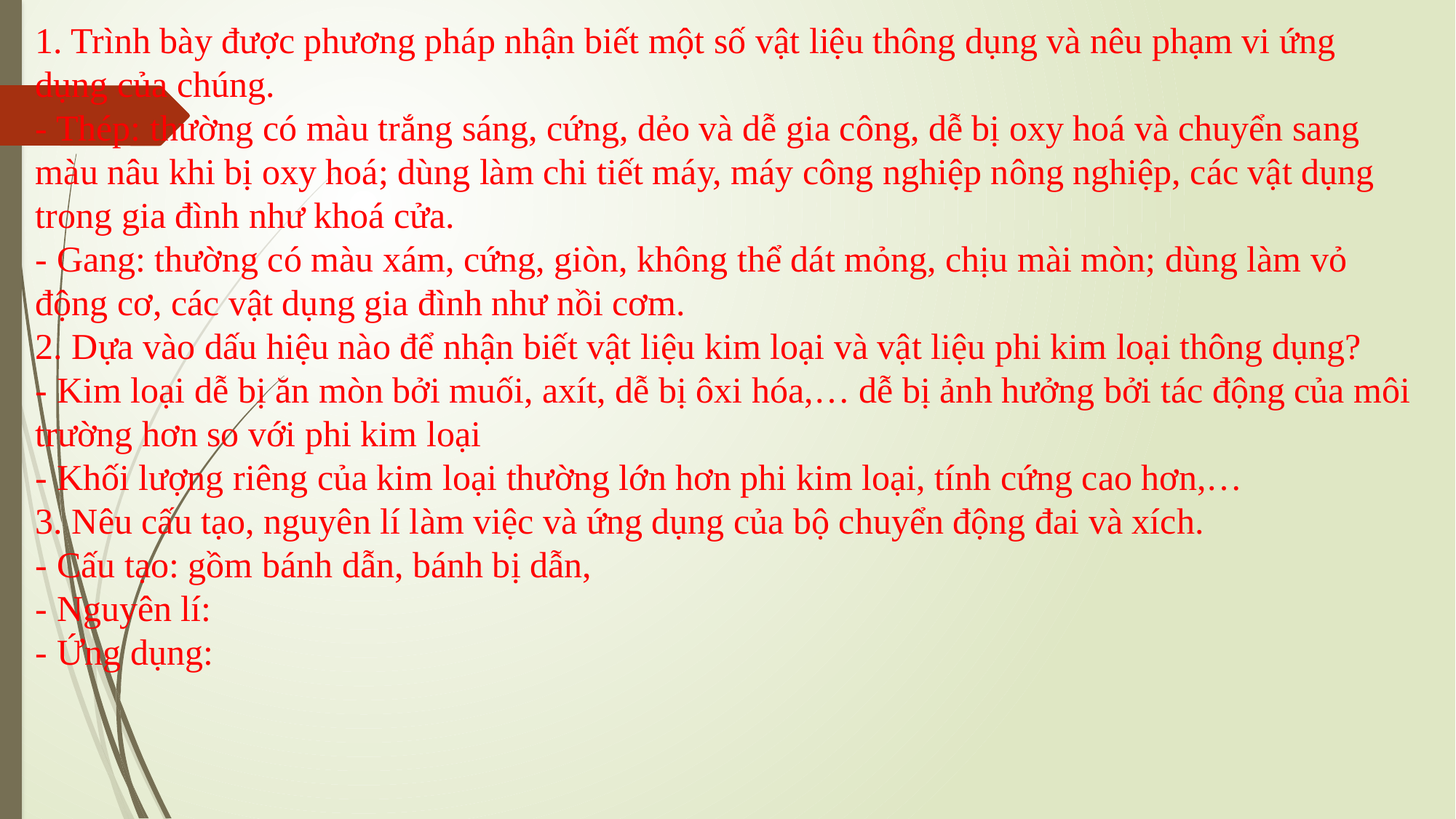

1. Trình bày được phương pháp nhận biết một số vật liệu thông dụng và nêu phạm vi ứng dụng của chúng.
- Thép: thường có màu trắng sáng, cứng, dẻo và dễ gia công, dễ bị oxy hoá và chuyển sang màu nâu khi bị oxy hoá; dùng làm chi tiết máy, máy công nghiệp nông nghiệp, các vật dụng trong gia đình như khoá cửa.
- Gang: thường có màu xám, cứng, giòn, không thể dát mỏng, chịu mài mòn; dùng làm vỏ động cơ, các vật dụng gia đình như nồi cơm.
2. Dựa vào dấu hiệu nào để nhận biết vật liệu kim loại và vật liệu phi kim loại thông dụng?
- Kim loại dễ bị ăn mòn bởi muối, axít, dễ bị ôxi hóa,… dễ bị ảnh hưởng bởi tác động của môi trường hơn so với phi kim loại
- Khối lượng riêng của kim loại thường lớn hơn phi kim loại, tính cứng cao hơn,…
3. Nêu cấu tạo, nguyên lí làm việc và ứng dụng của bộ chuyển động đai và xích.
- Cấu tạo: gồm bánh dẫn, bánh bị dẫn,
- Nguyên lí:
- Ứng dụng: